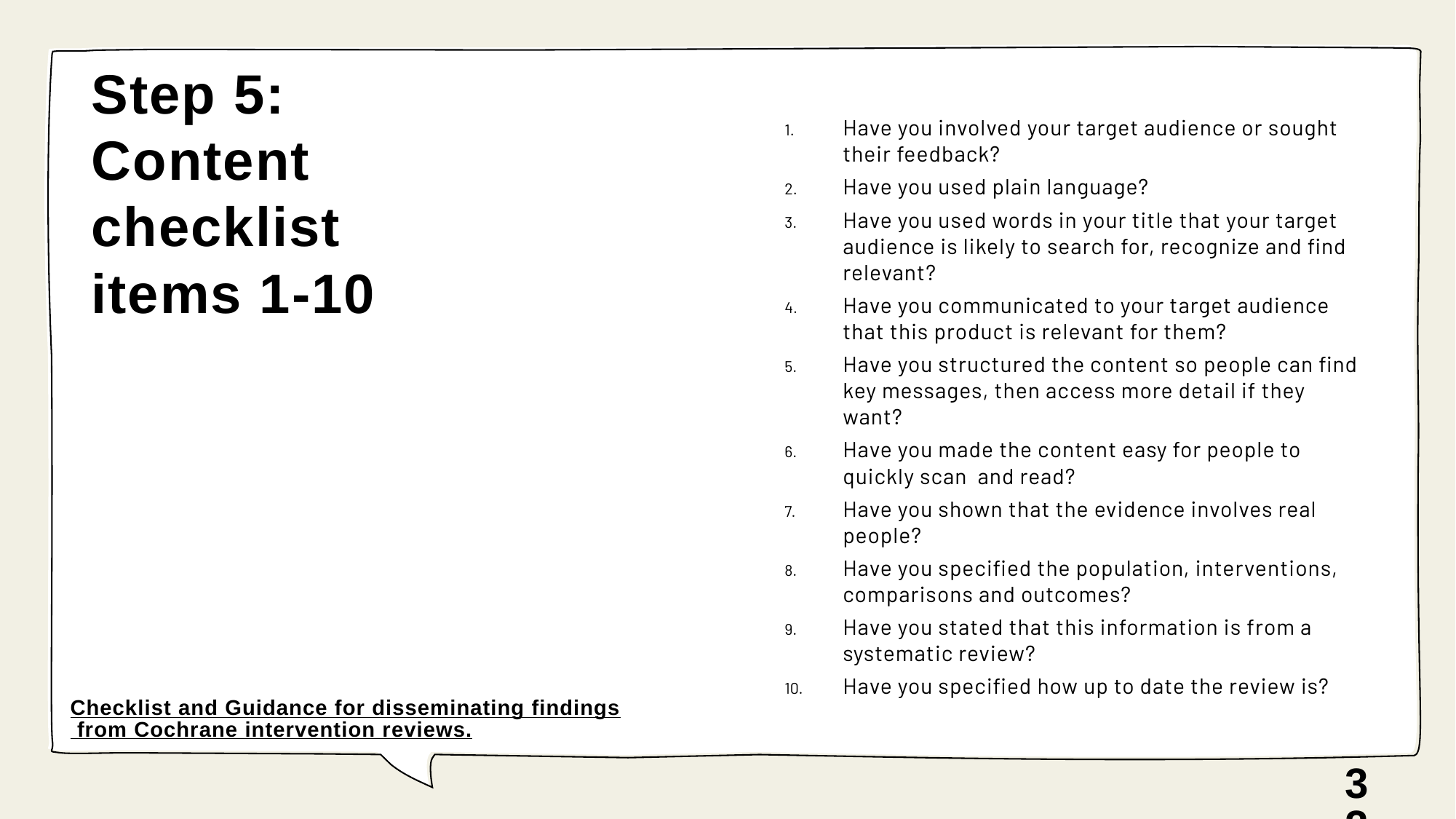

# Step 5: Content checklist items 1-10
Have you involved your target audience or sought their feedback?
Have you used plain language?
Have you used words in your title that your target audience is likely to search for, recognize and find relevant?
Have you communicated to your target audience that this product is relevant for them?
Have you structured the content so people can find key messages, then access more detail if they want?
Have you made the content easy for people to quickly scan  and read?
Have you shown that the evidence involves real people?
Have you specified the population, interventions, comparisons and outcomes?
Have you stated that this information is from a systematic review?
Have you specified how up to date the review is?

Checklist and Guidance for disseminating findings from Cochrane intervention reviews.
32